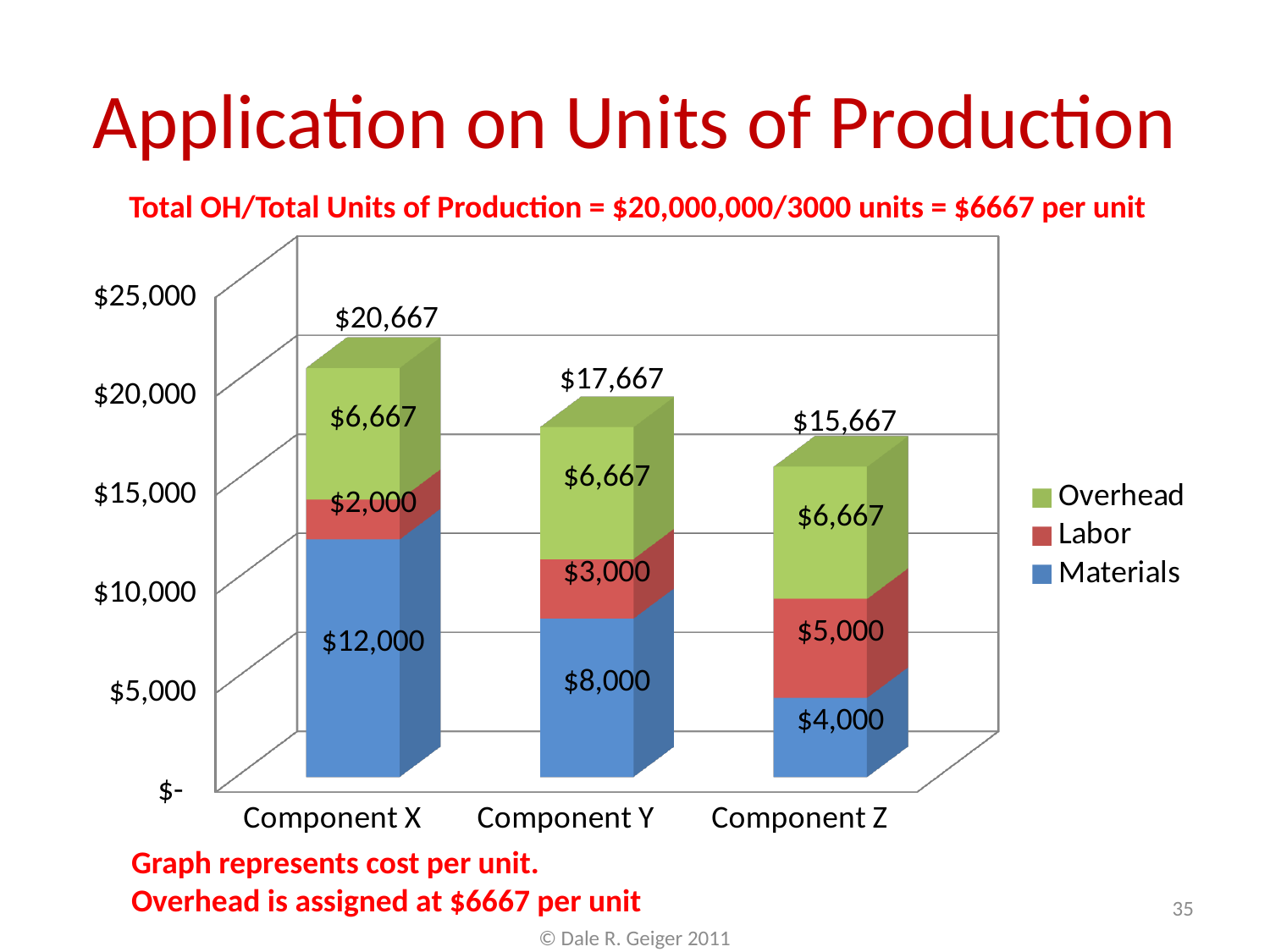

# Application on Units of Production
Total OH/Total Units of Production = $20,000,000/3000 units = $6667 per unit

[unsupported chart]

$20,667
$17,667
$15,667
Graph represents cost per unit.
Overhead is assigned at $6667 per unit
35
© Dale R. Geiger 2011